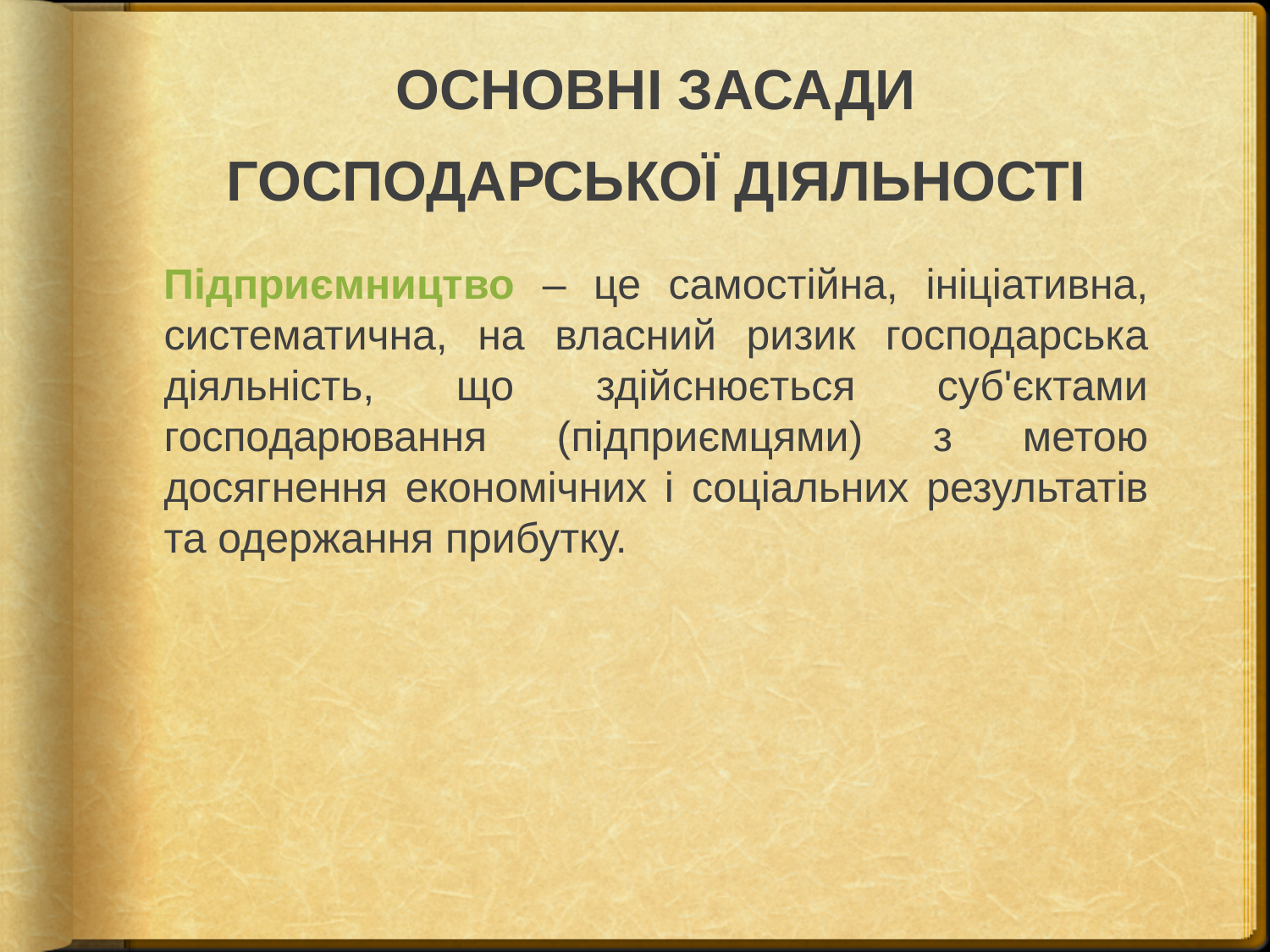

# ОСНОВНІ ЗАСАДИ ГОСПОДАРСЬКОЇ ДІЯЛЬНОСТІ
Підприємництво – це самостійна, ініціативна, систематична, на власний ризик господарська діяльність, що здійснюється суб'єктами господарювання (підприємцями) з метою досягнення економічних і соціальних результатів та одержання прибутку.